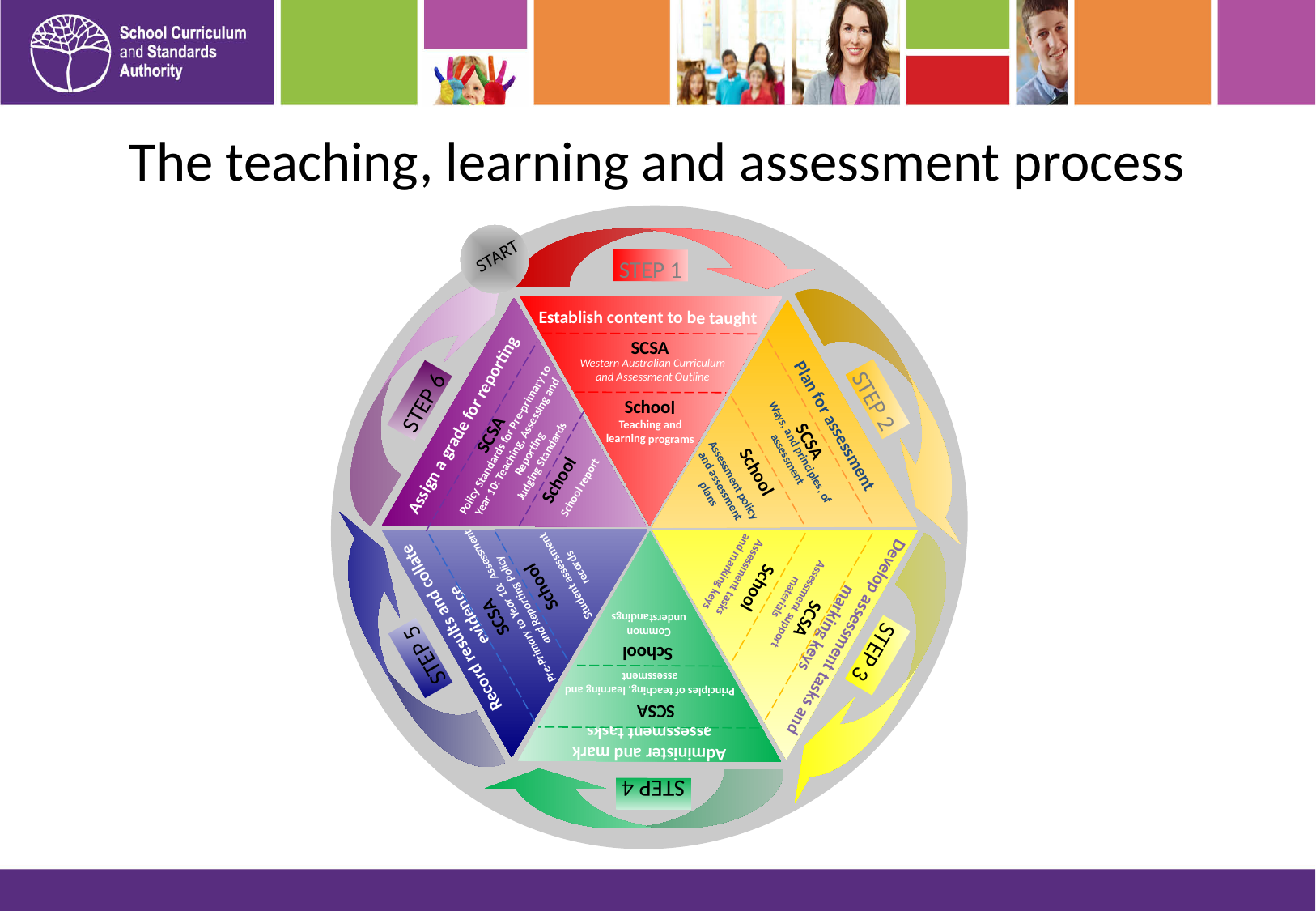

# The teaching, learning and assessment process

STEP 2

Plan for assessment
SCSA
Ways, and principles, of assessment
Develop assessment tasks and
 marking keys

SCSA
Assessment support materials
School
Assessment tasks
and marking keys

STEP 3

STEP 1
School
Establish content to be taught
Assessment policy and assessment
plans
SCSA
Western Australian Curriculum and Assessment Outline

Teaching and learning programs
School

STEP 6

    Assign a grade for reporting
SCSA
Policy Standards for Pre-primary to Year 10: Teaching, Assessing and Reporting
Judging Standards
School
School report

START

Common understandings

School
Principles of teaching, learning and assessment
Student assessment
records

SCSA
Administer and mark assessment tasks
STEP 4
School

SCSA
Record results and collate
evidence

STEP 5

Pre-Primary to Year 10:  Assessment and Reporting Policy